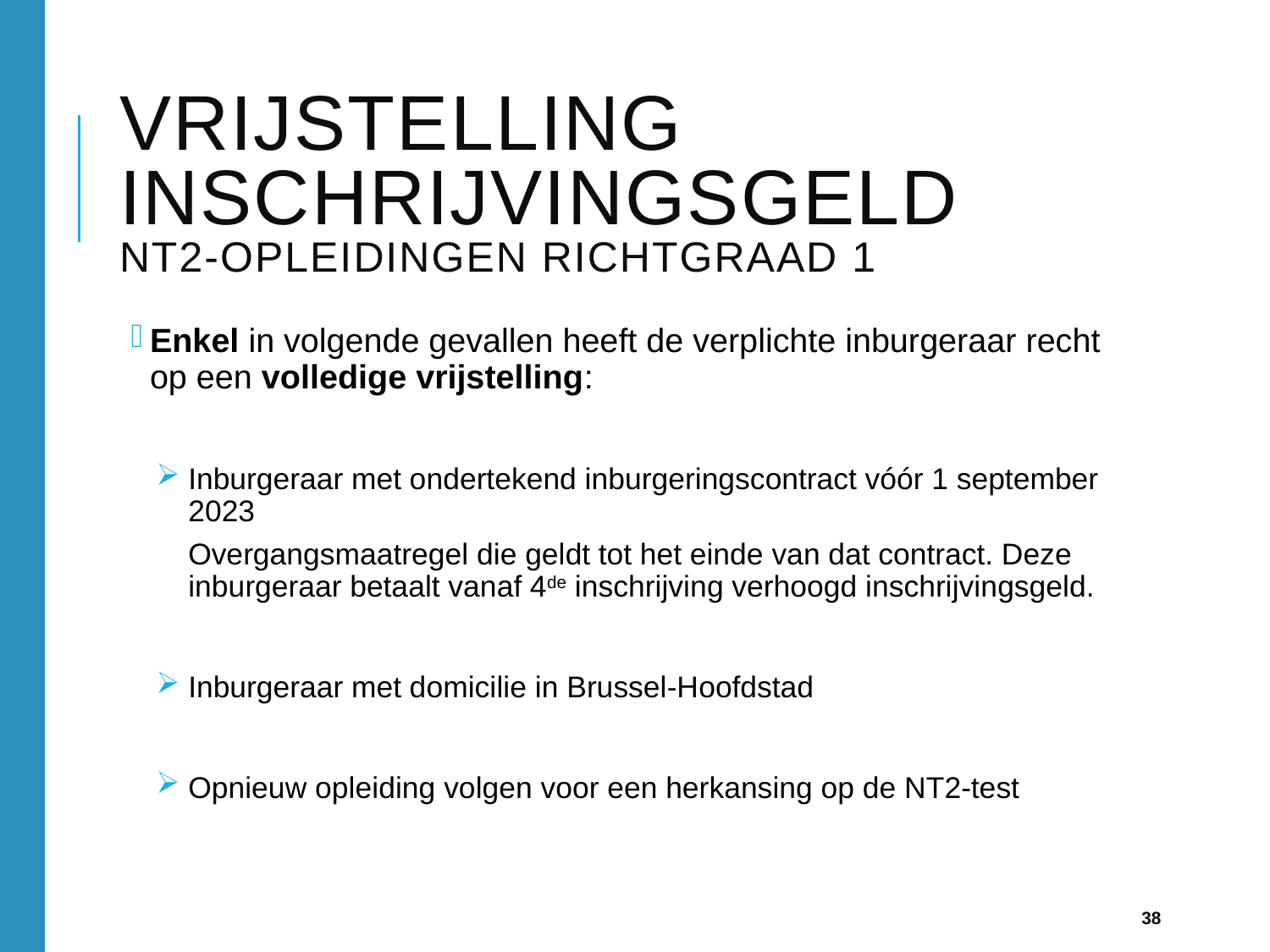

# Vrijstelling inschrijvingsgeld NT2-opleidingen richtgraad 1
Enkel in volgende gevallen heeft de verplichte inburgeraar recht op een volledige vrijstelling:

Inburgeraar met ondertekend inburgeringscontract vóór 1 september 2023
Overgangsmaatregel die geldt tot het einde van dat contract. Deze inburgeraar betaalt vanaf 4de inschrijving verhoogd inschrijvingsgeld.

Inburgeraar met domicilie in Brussel-Hoofdstad

Opnieuw opleiding volgen voor een herkansing op de NT2-test

38